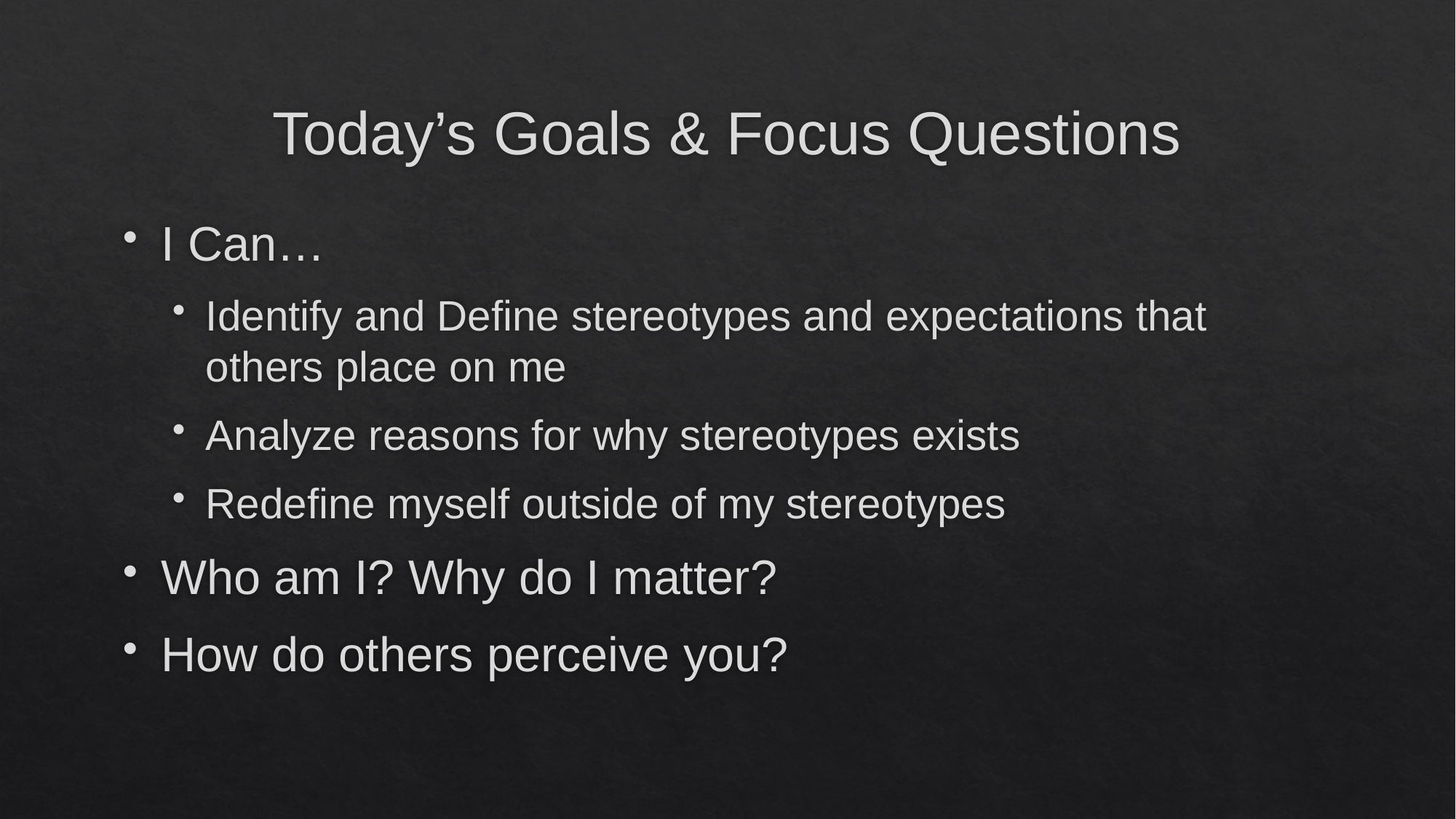

# Today’s Goals & Focus Questions
I Can…
Identify and Define stereotypes and expectations that others place on me
Analyze reasons for why stereotypes exists
Redefine myself outside of my stereotypes
Who am I? Why do I matter?
How do others perceive you?